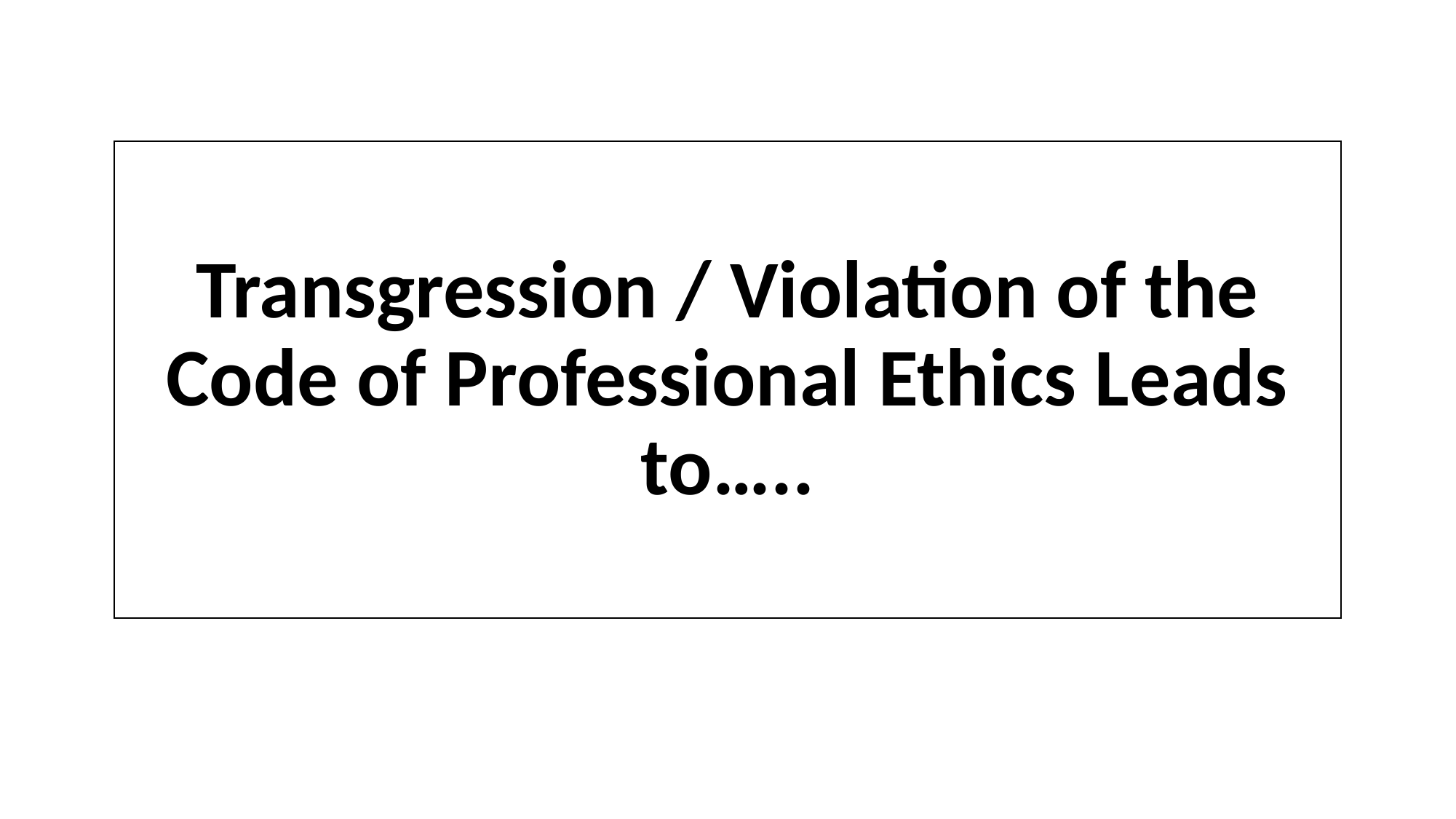

# Transgression / Violation of the Code of Professional Ethics Leads to…..